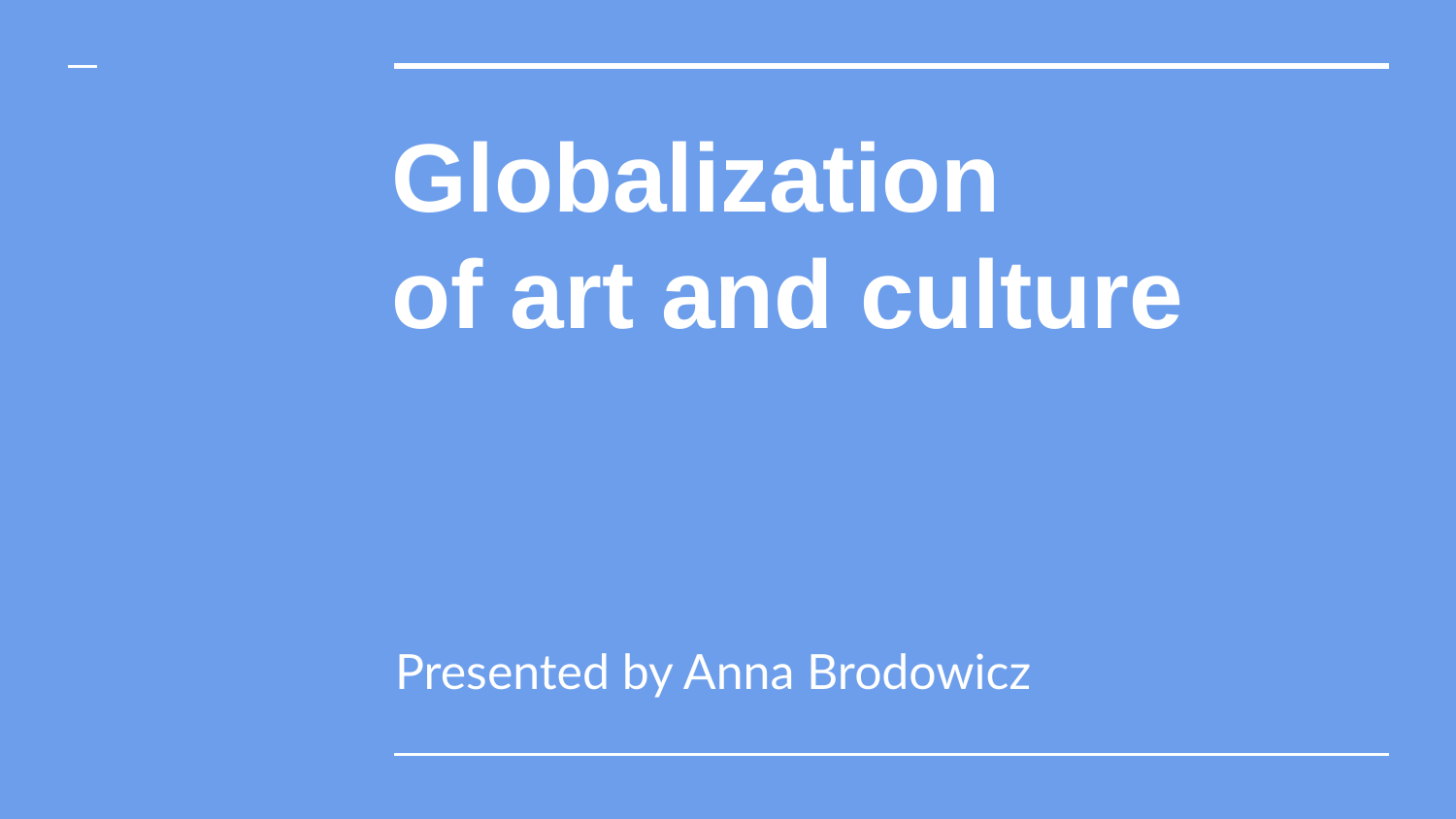

# Globalization
of art and culture
Presented by Anna Brodowicz